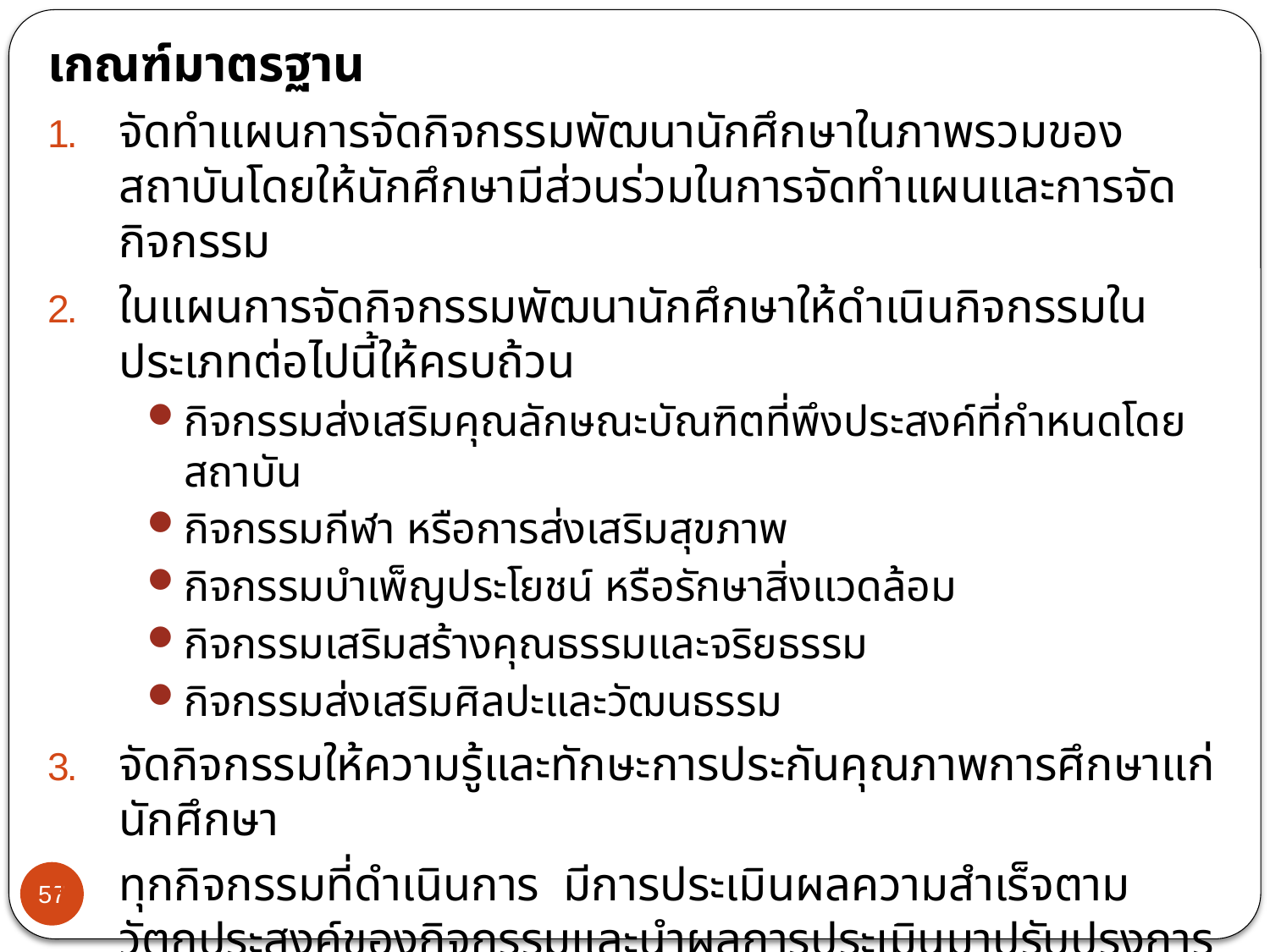

เกณฑ์มาตรฐาน
จัดทำแผนการจัดกิจกรรมพัฒนานักศึกษาในภาพรวมของสถาบันโดยให้นักศึกษามีส่วนร่วมในการจัดทำแผนและการจัดกิจกรรม
ในแผนการจัดกิจกรรมพัฒนานักศึกษาให้ดำเนินกิจกรรมในประเภทต่อไปนี้ให้ครบถ้วน
กิจกรรมส่งเสริมคุณลักษณะบัณฑิตที่พึงประสงค์ที่กำหนดโดยสถาบัน
กิจกรรมกีฬา หรือการส่งเสริมสุขภาพ
กิจกรรมบำเพ็ญประโยชน์ หรือรักษาสิ่งแวดล้อม
กิจกรรมเสริมสร้างคุณธรรมและจริยธรรม
กิจกรรมส่งเสริมศิลปะและวัฒนธรรม
จัดกิจกรรมให้ความรู้และทักษะการประกันคุณภาพการศึกษาแก่นักศึกษา
ทุกกิจกรรมที่ดำเนินการ  มีการประเมินผลความสำเร็จตามวัตถุประสงค์ของกิจกรรมและนำผลการประเมินมาปรับปรุงการดำเนินงานครั้งต่อไป
ประเมินความสำเร็จตามวัตถุประสงค์ของแผนการจัดกิจกรรมพัฒนานักศึกษา
นำผลการประเมินไปปรับปรุงแผนหรือปรับปรุงการจัดกิจกรรมเพื่อพัฒนานักศึกษา

57